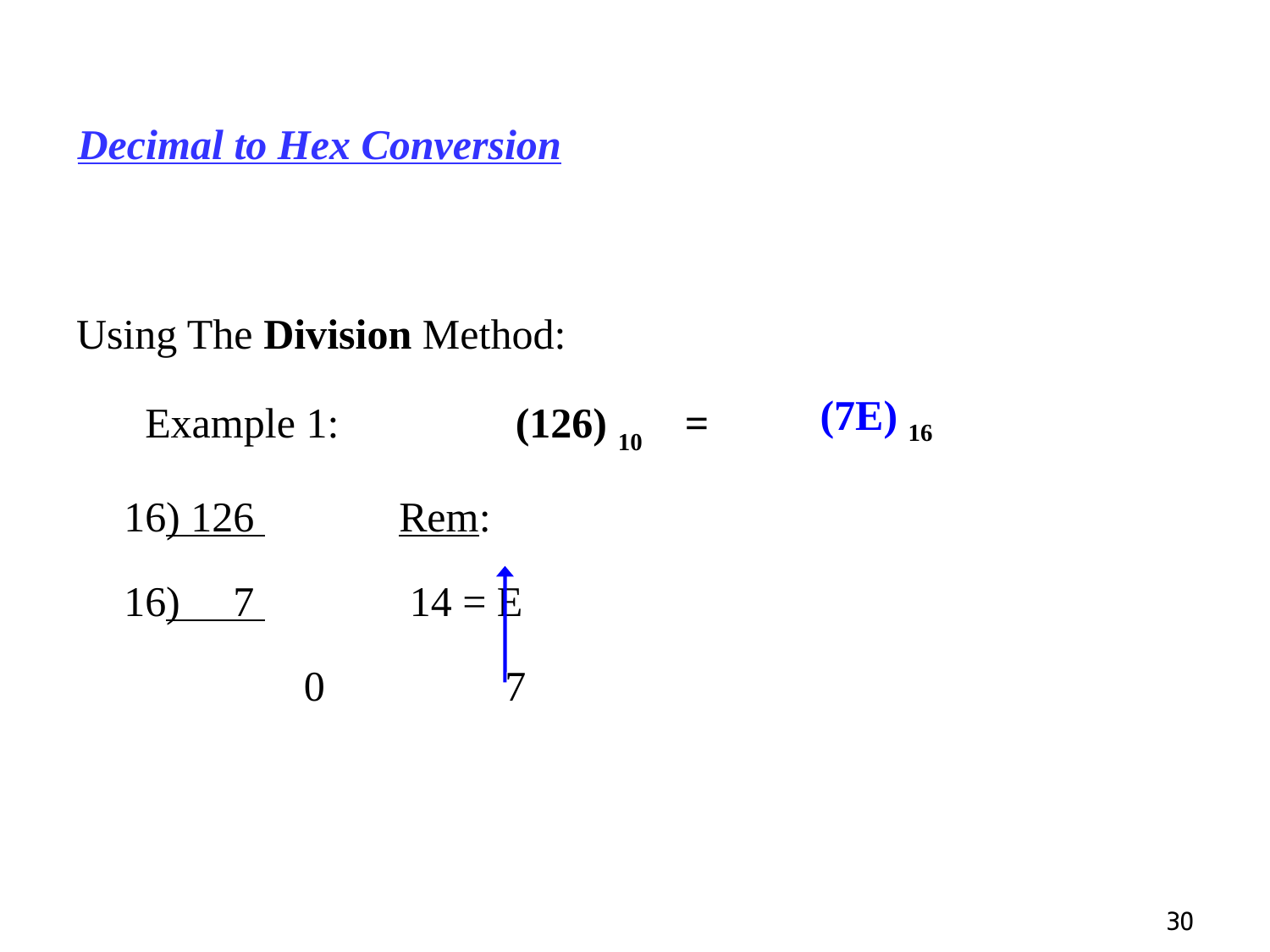

# Decimal to Hex Conversion
Using The Division Method:
	  Example 1:		 (126) 10    =
	16) 126 	  Rem:
	16)     7 	   14 = E
		     0 	            7

(7E) 16

30